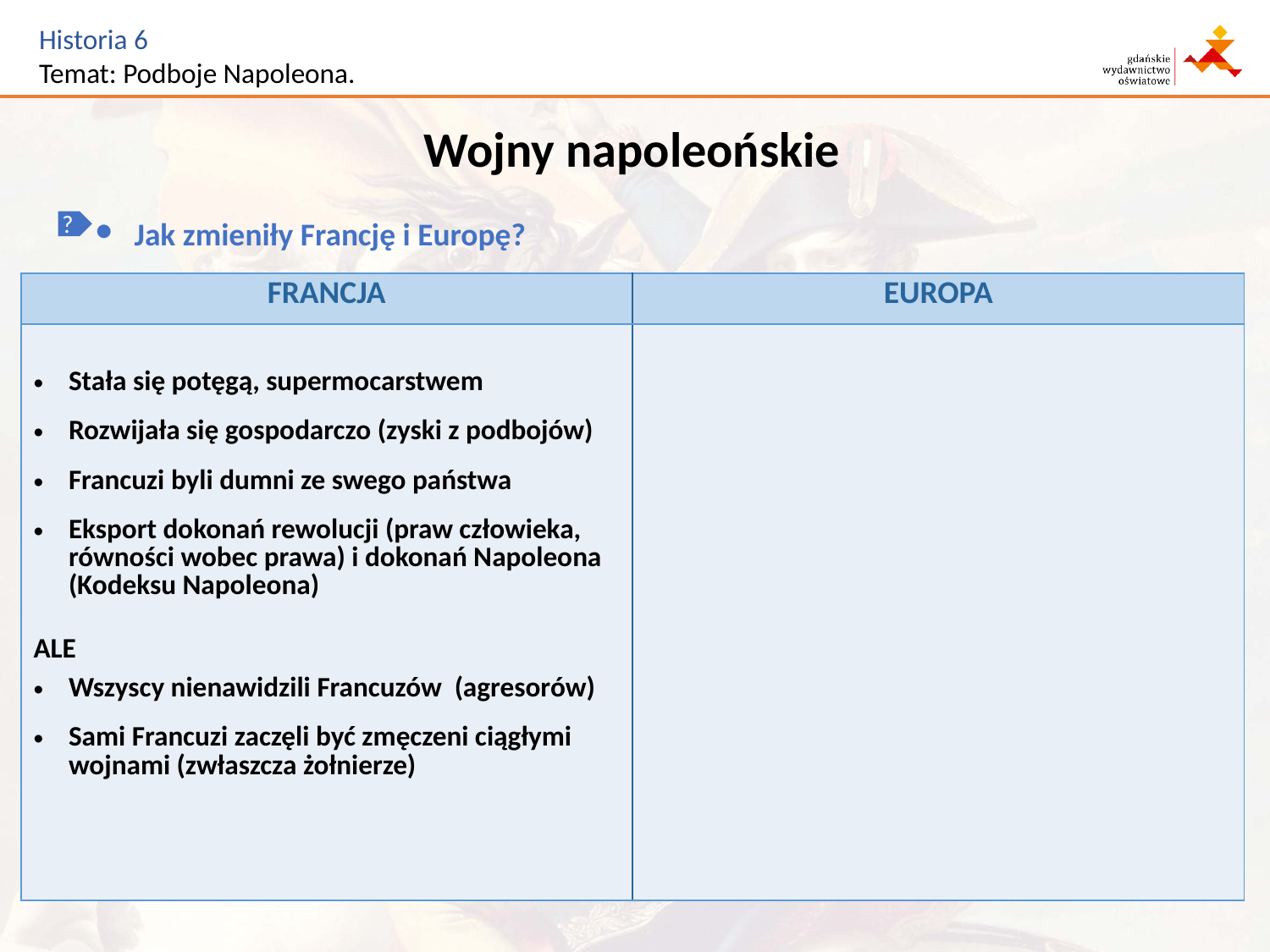

Wojny napoleońskie
Jak zmieniły Francję i Europę?
?

| FRANCJA | EUROPA |
| --- | --- |
| Stała się potęgą, supermocarstwem Rozwijała się gospodarczo (zyski z podbojów) Francuzi byli dumni ze swego państwa Eksport dokonań rewolucji (praw człowieka, równości wobec prawa) i dokonań Napoleona (Kodeksu Napoleona) ALE Wszyscy nienawidzili Francuzów (agresorów) Sami Francuzi zaczęli być zmęczeni ciągłymi wojnami (zwłaszcza żołnierze) |  |